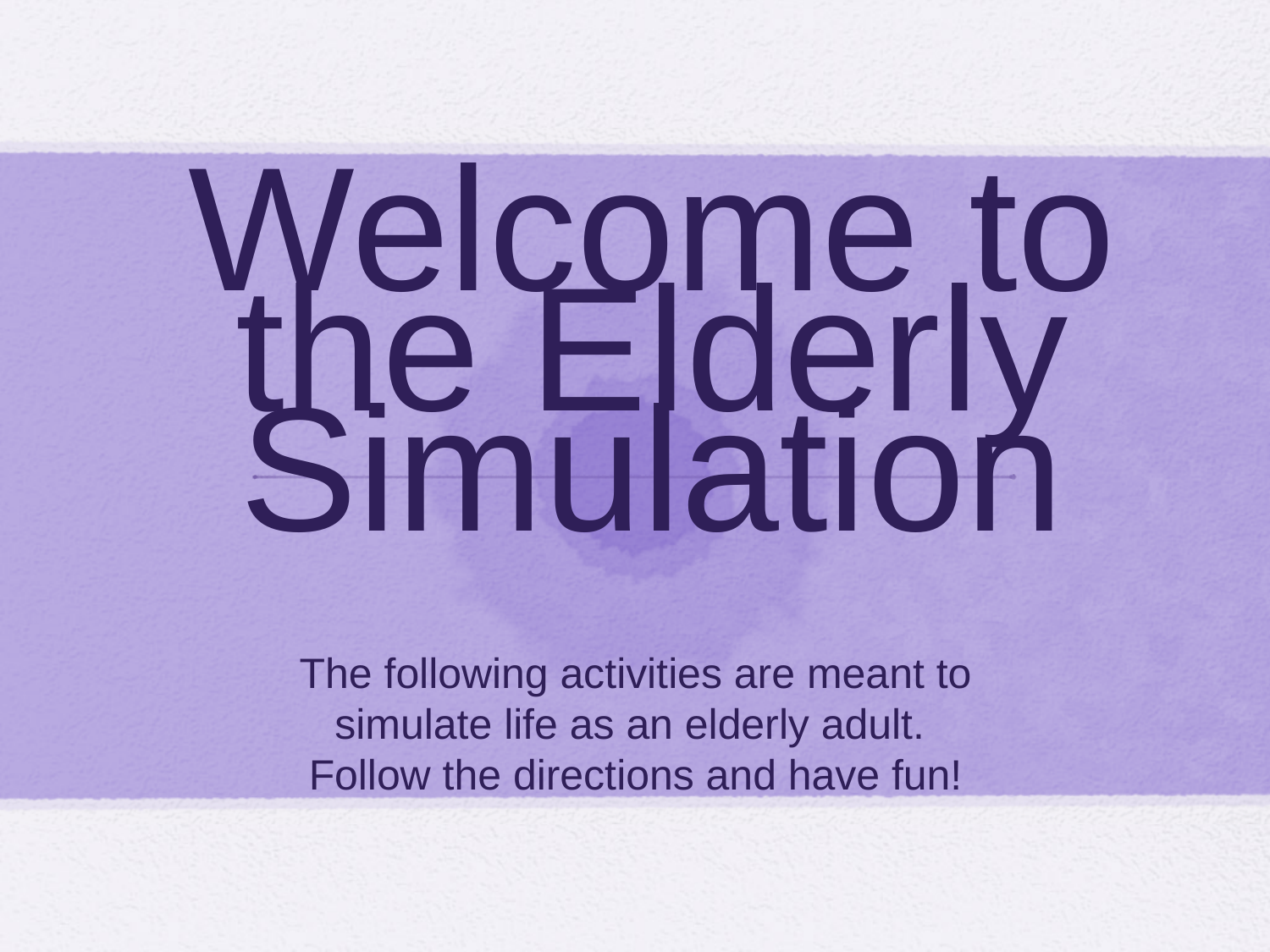

# Welcome to the Elderly Simulation
The following activities are meant to simulate life as an elderly adult.  Follow the directions and have fun!